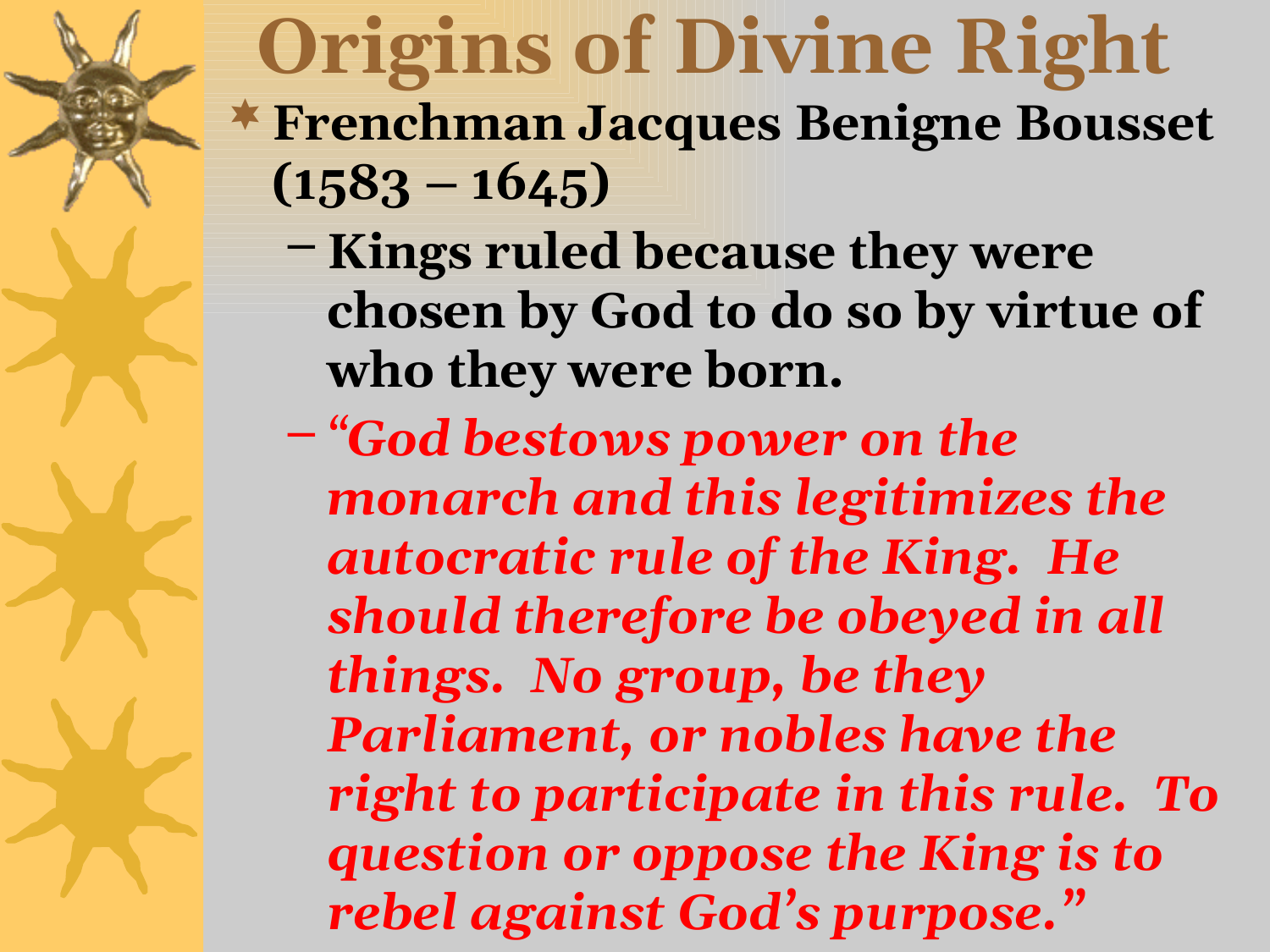

# Origins of Divine Right
Frenchman Jacques Benigne Bousset (1583 – 1645)
Kings ruled because they were chosen by God to do so by virtue of who they were born.
“God bestows power on the monarch and this legitimizes the autocratic rule of the King.  He should therefore be obeyed in all things.  No group, be they Parliament, or nobles have the right to participate in this rule.  To question or oppose the King is to rebel against God’s purpose.”